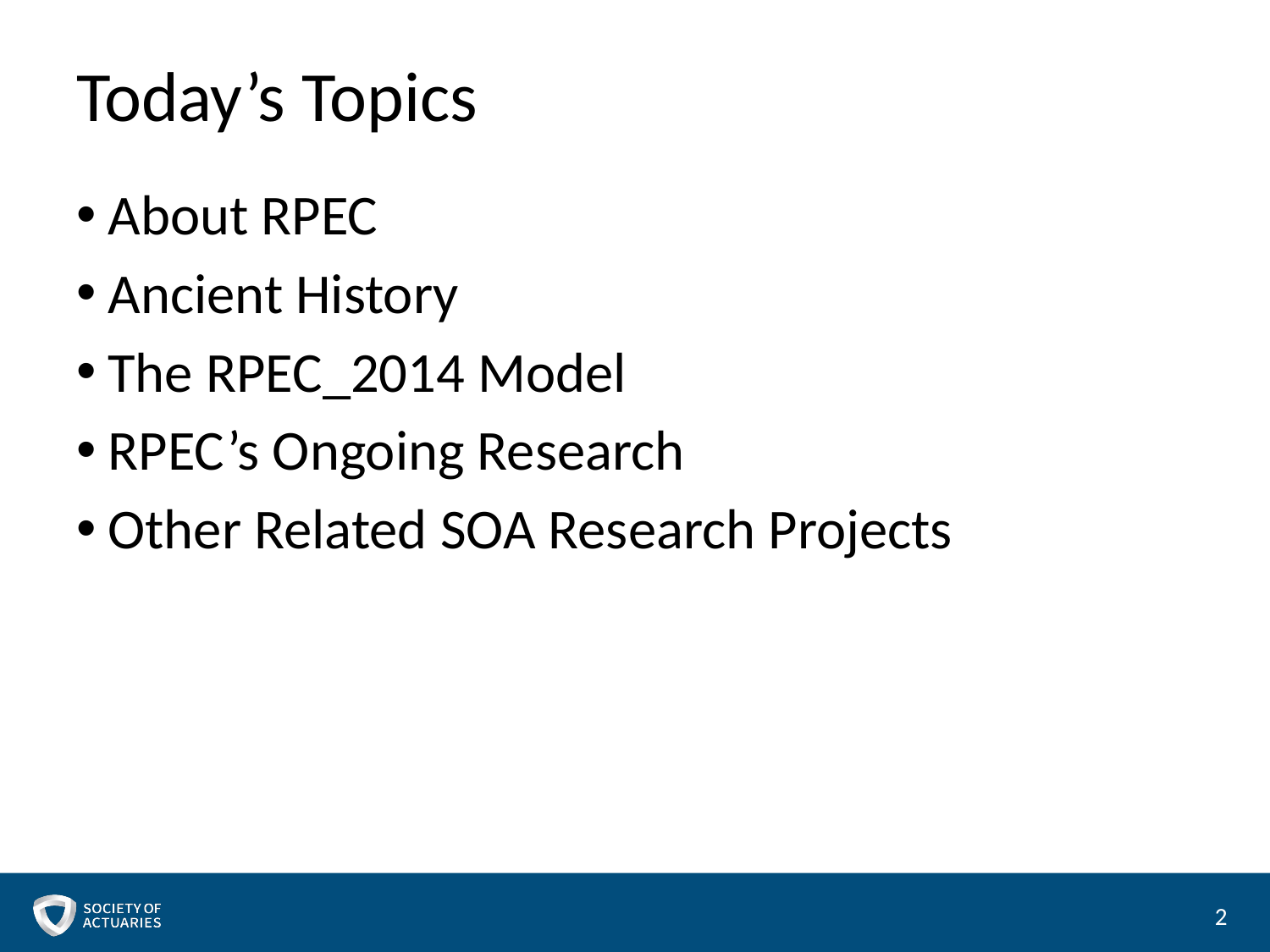

# Today’s Topics
About RPEC
Ancient History
The RPEC_2014 Model
RPEC’s Ongoing Research
Other Related SOA Research Projects

2